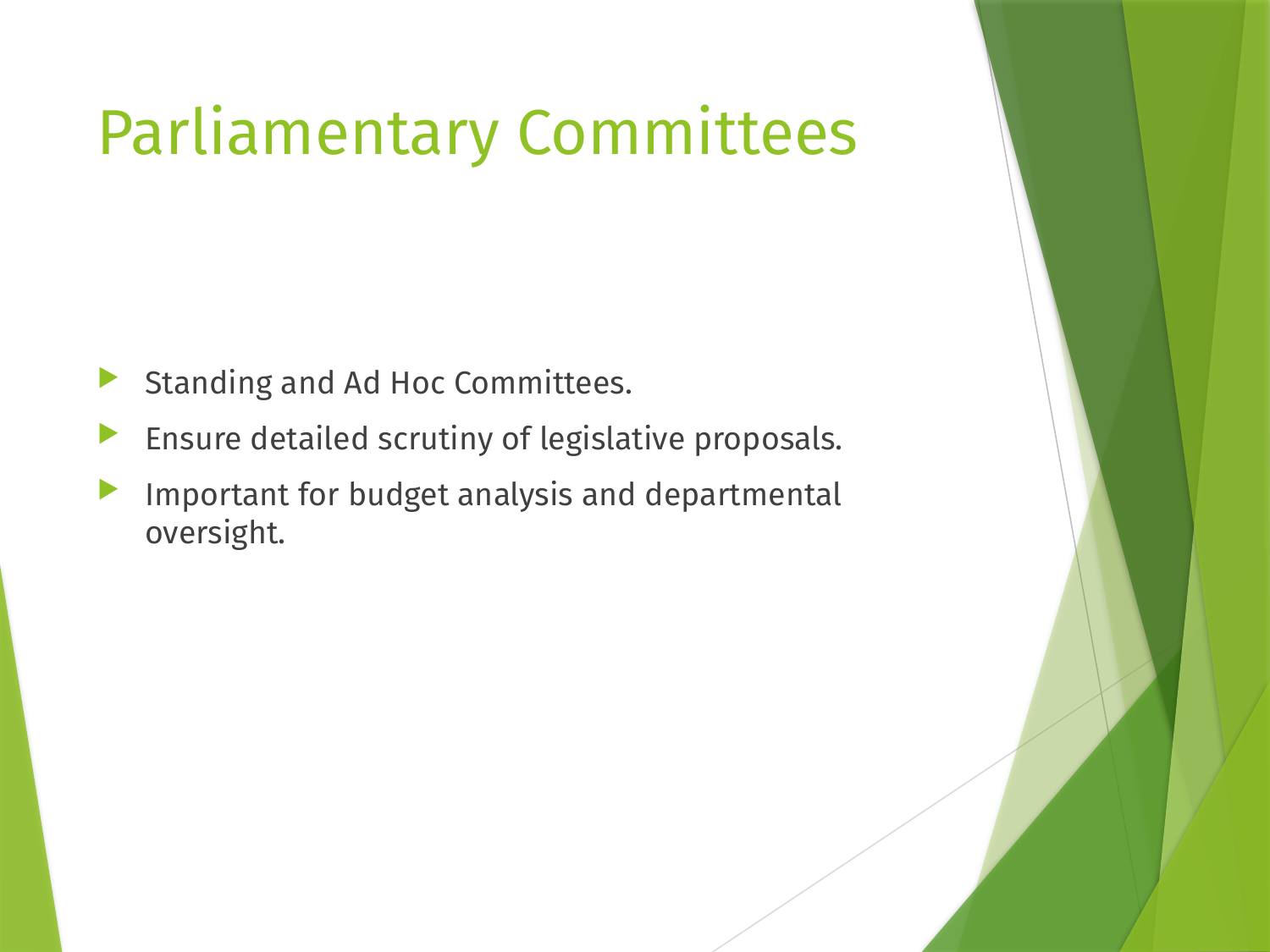

# Parliamentary Committees

Standing and Ad Hoc Committees.
Ensure detailed scrutiny of legislative proposals.
Important for budget analysis and departmental oversight.